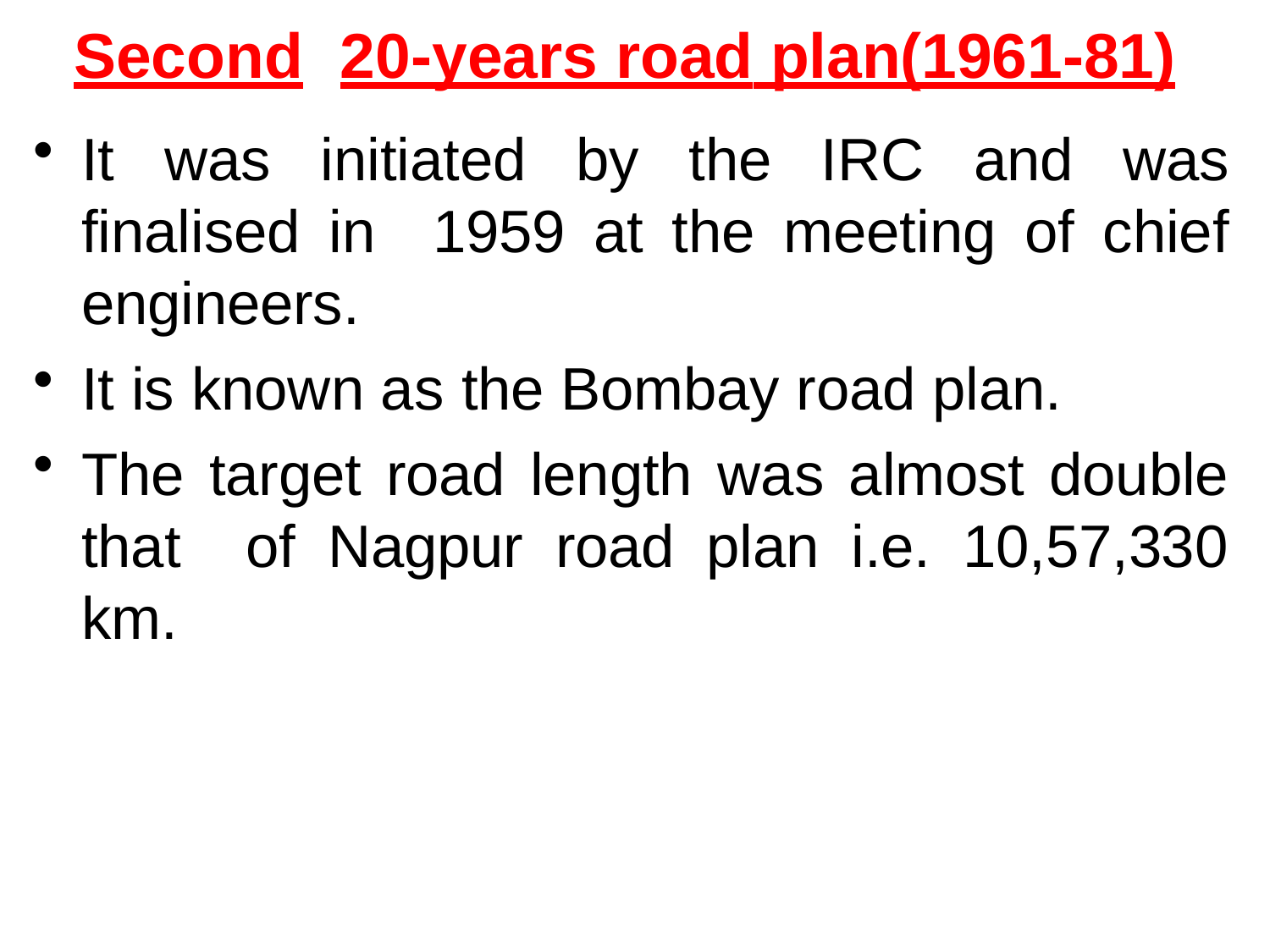

# Second	20-years road plan(1961-81)
It was initiated by the IRC and was finalised in  1959 at the meeting of chief engineers.
It is known as the Bombay road plan.
The target road length was almost double that  of Nagpur road plan i.e. 10,57,330 km.